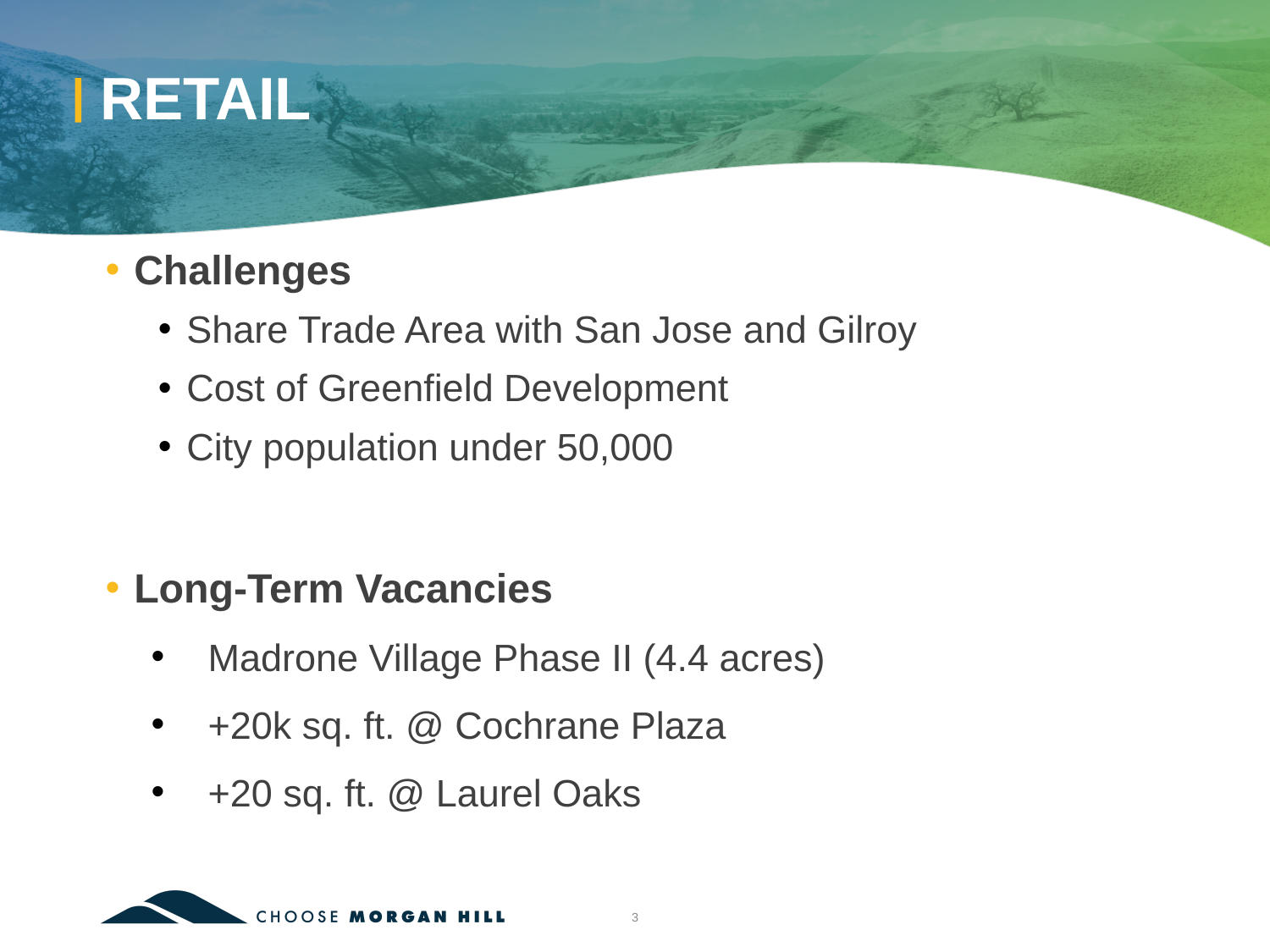

# RETAIL

 Challenges
Share Trade Area with San Jose and Gilroy
Cost of Greenfield Development
City population under 50,000

 Long-Term Vacancies
Madrone Village Phase II (4.4 acres)
+20k sq. ft. @ Cochrane Plaza
+20 sq. ft. @ Laurel Oaks

3